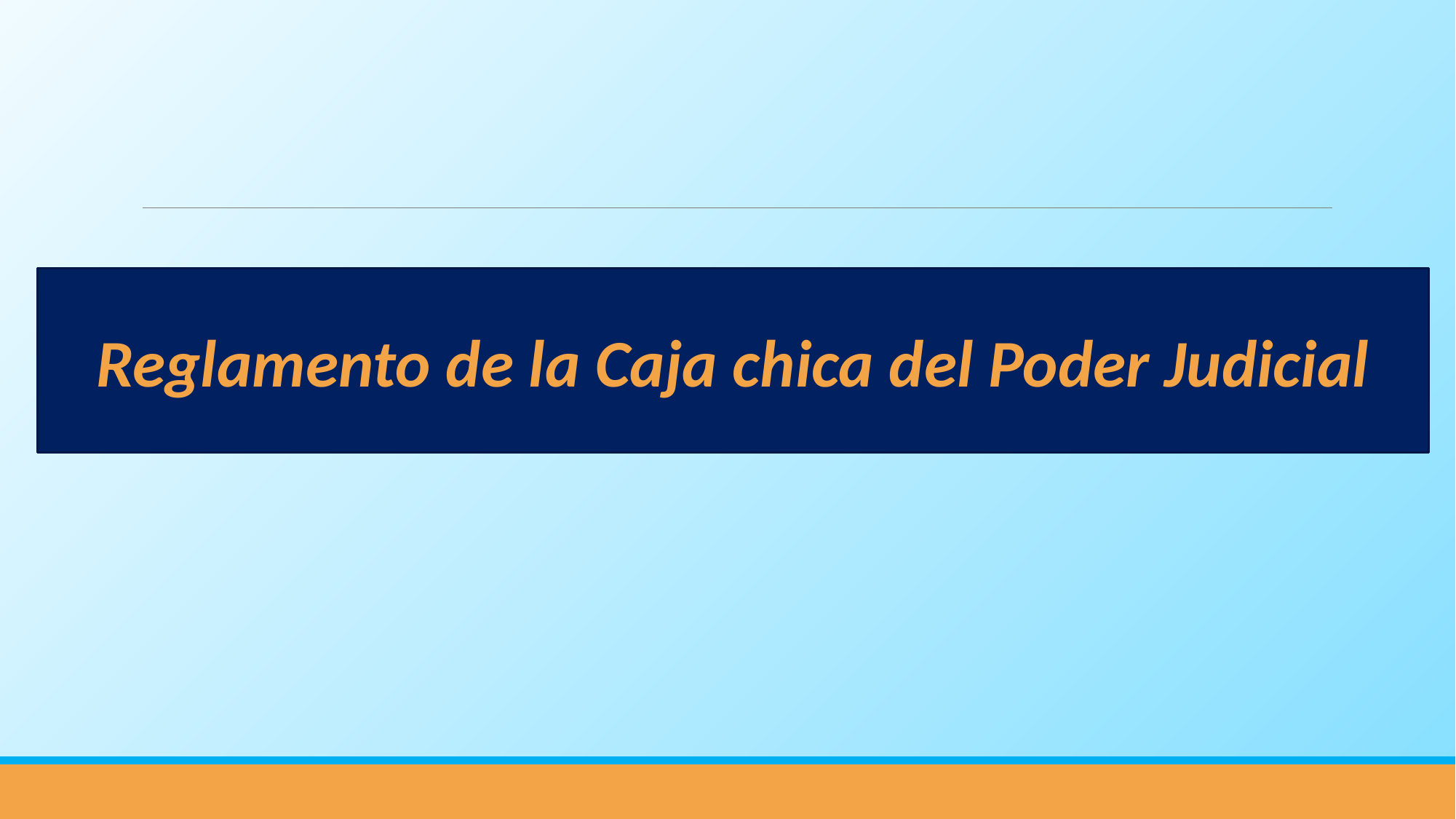

Reglamento de la Caja chica del Poder Judicial